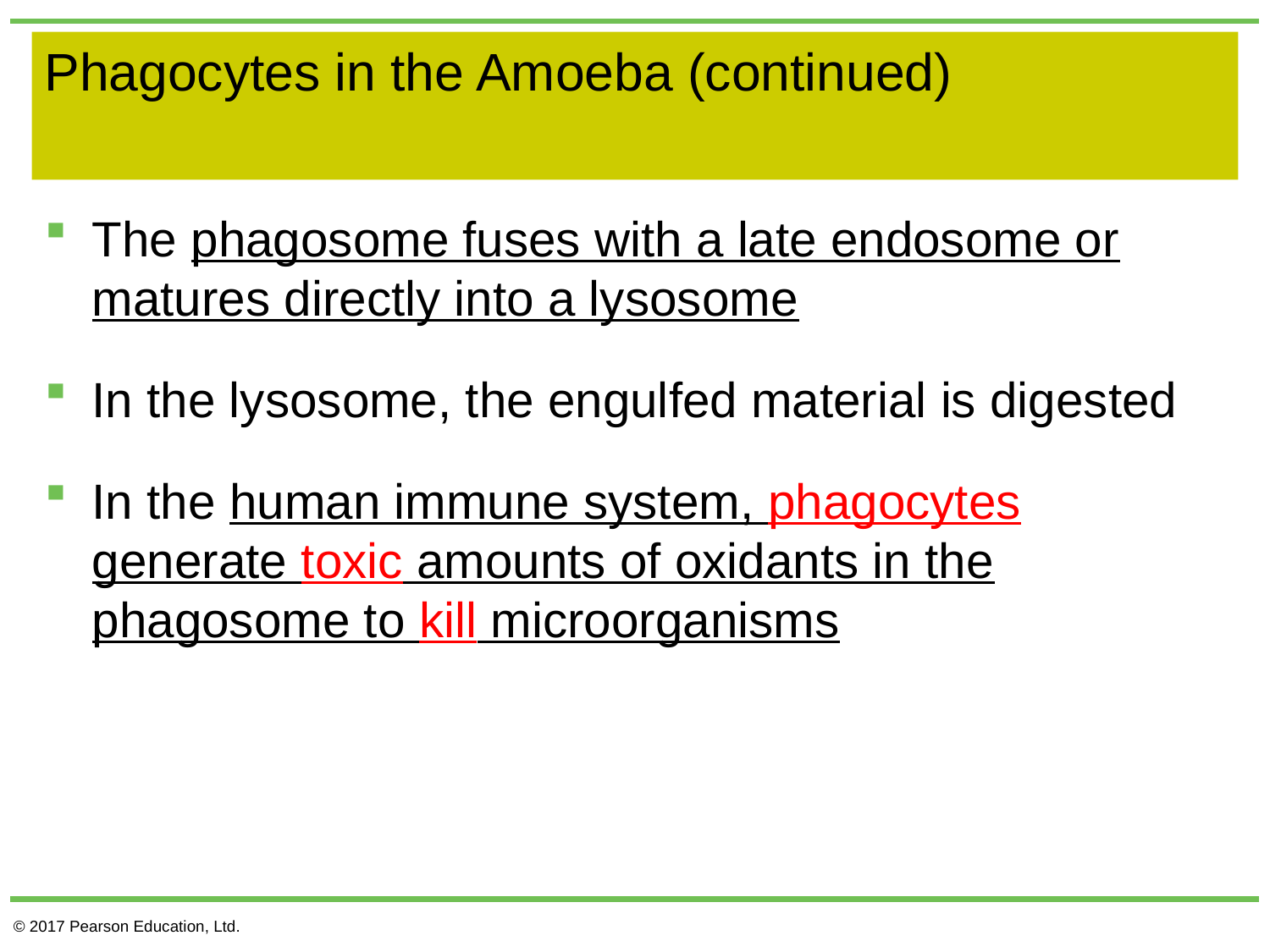

# Phagocytes in the Amoeba (continued)
The phagosome fuses with a late endosome or matures directly into a lysosome
In the lysosome, the engulfed material is digested
In the human immune system, phagocytes generate toxic amounts of oxidants in the phagosome to kill microorganisms
© 2017 Pearson Education, Ltd.